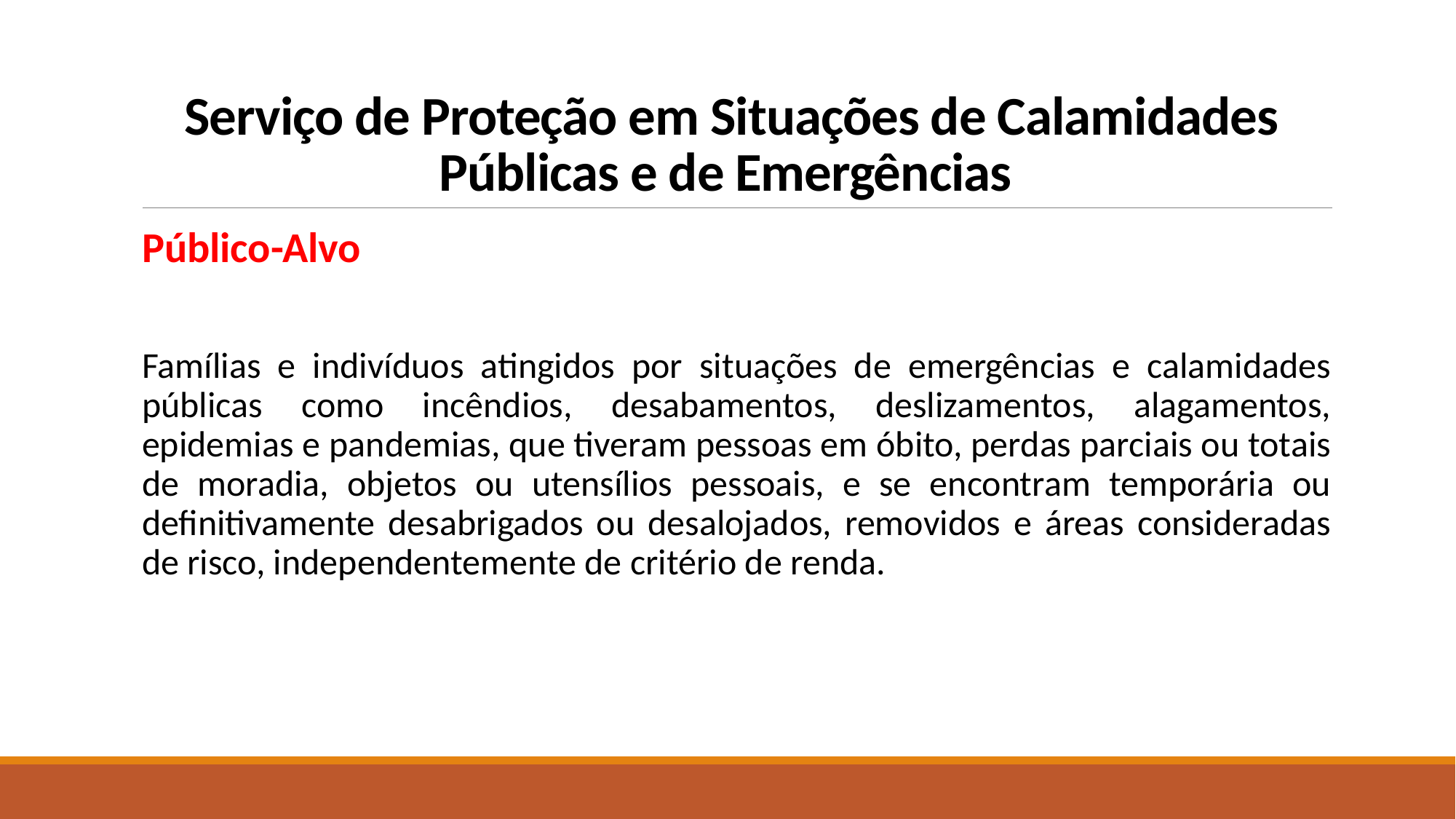

# Serviço de Proteção em Situações de Calamidades Públicas e de Emergências
Público-Alvo

Famílias e indivíduos atingidos por situações de emergências e calamidades públicas como incêndios, desabamentos, deslizamentos, alagamentos, epidemias e pandemias, que tiveram pessoas em óbito, perdas parciais ou totais de moradia, objetos ou utensílios pessoais, e se encontram temporária ou definitivamente desabrigados ou desalojados, removidos e áreas consideradas de risco, independentemente de critério de renda.